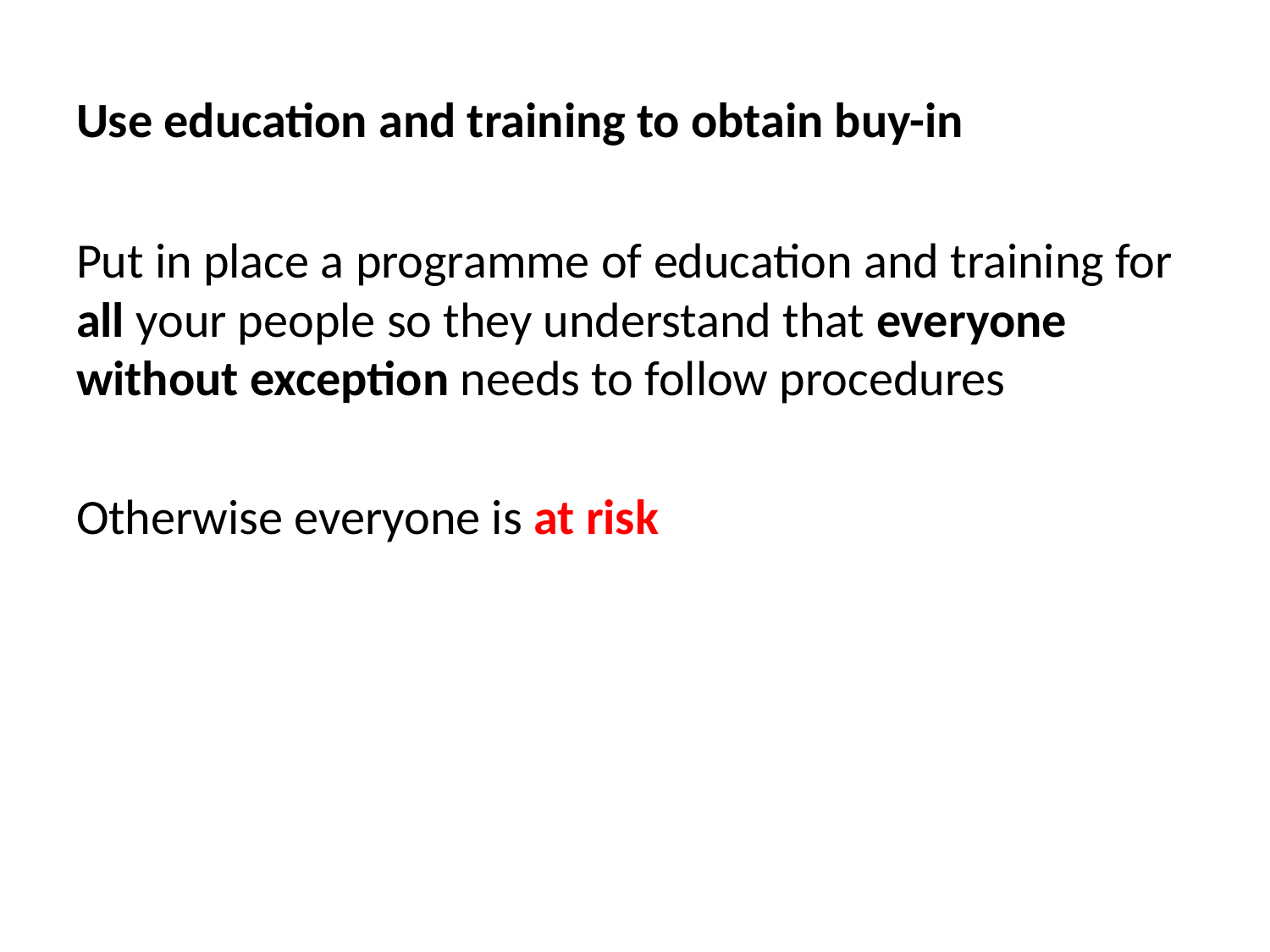

# Use education and training to obtain buy-in
Put in place a programme of education and training for all your people so they understand that everyone without exception needs to follow procedures

Otherwise everyone is at risk